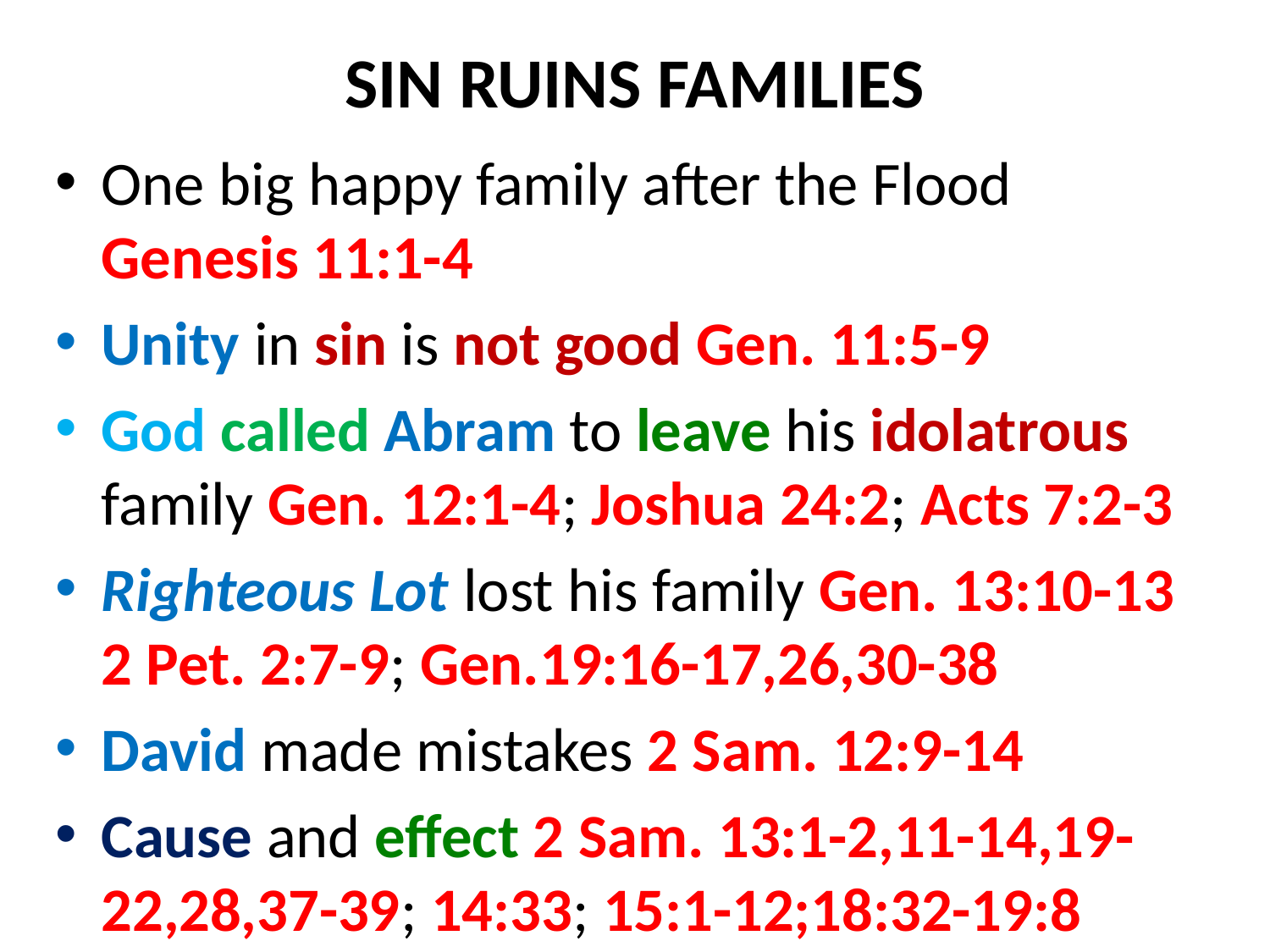

# SIN RUINS FAMILIES
One big happy family after the Flood Genesis 11:1-4
Unity in sin is not good Gen. 11:5-9
God called Abram to leave his idolatrous family Gen. 12:1-4; Joshua 24:2; Acts 7:2-3
Righteous Lot lost his family Gen. 13:10-13 2 Pet. 2:7-9; Gen.19:16-17,26,30-38
David made mistakes 2 Sam. 12:9-14
Cause and effect 2 Sam. 13:1-2,11-14,19-22,28,37-39; 14:33; 15:1-12;18:32-19:8